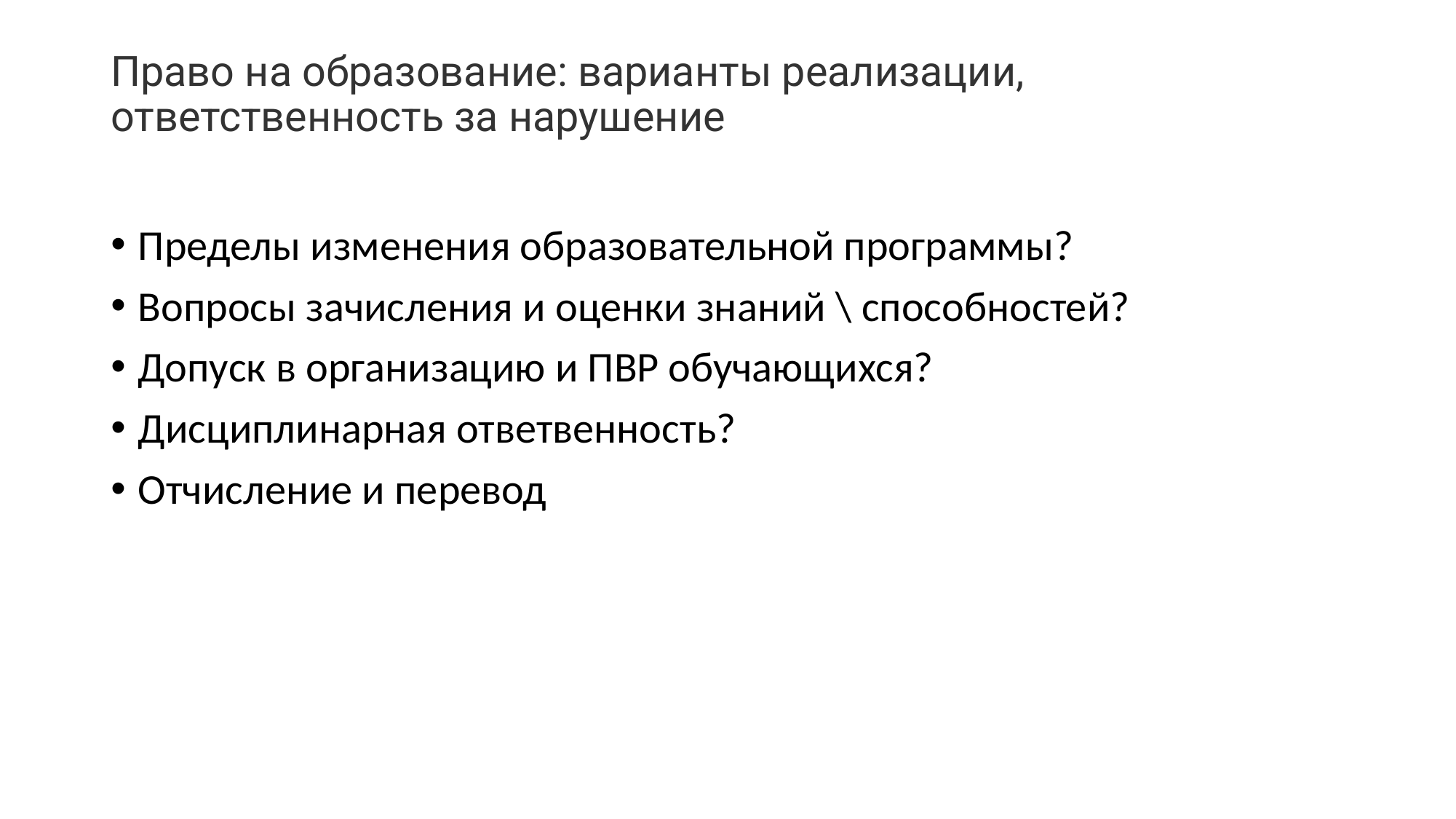

# Право на образование: варианты реализации, ответственность за нарушение
Пределы изменения образовательной программы?
Вопросы зачисления и оценки знаний \ способностей?
Допуск в организацию и ПВР обучающихся?
Дисциплинарная ответвенность?
Отчисление и перевод